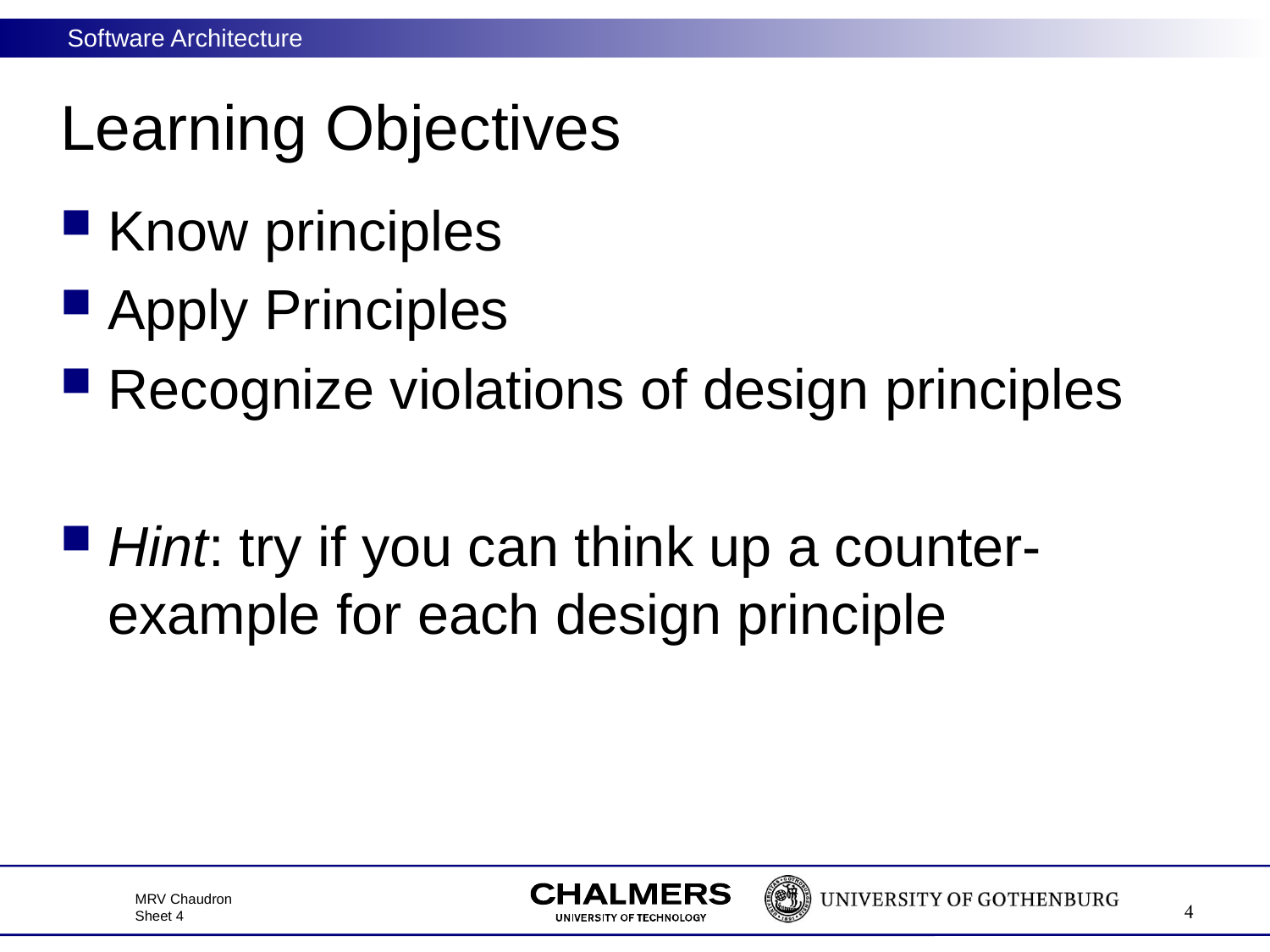

# Learning Objectives
Know principles
Apply Principles
Recognize violations of design principles

Hint: try if you can think up a counter-example for each design principle

4
MRV Chaudron
Sheet 4